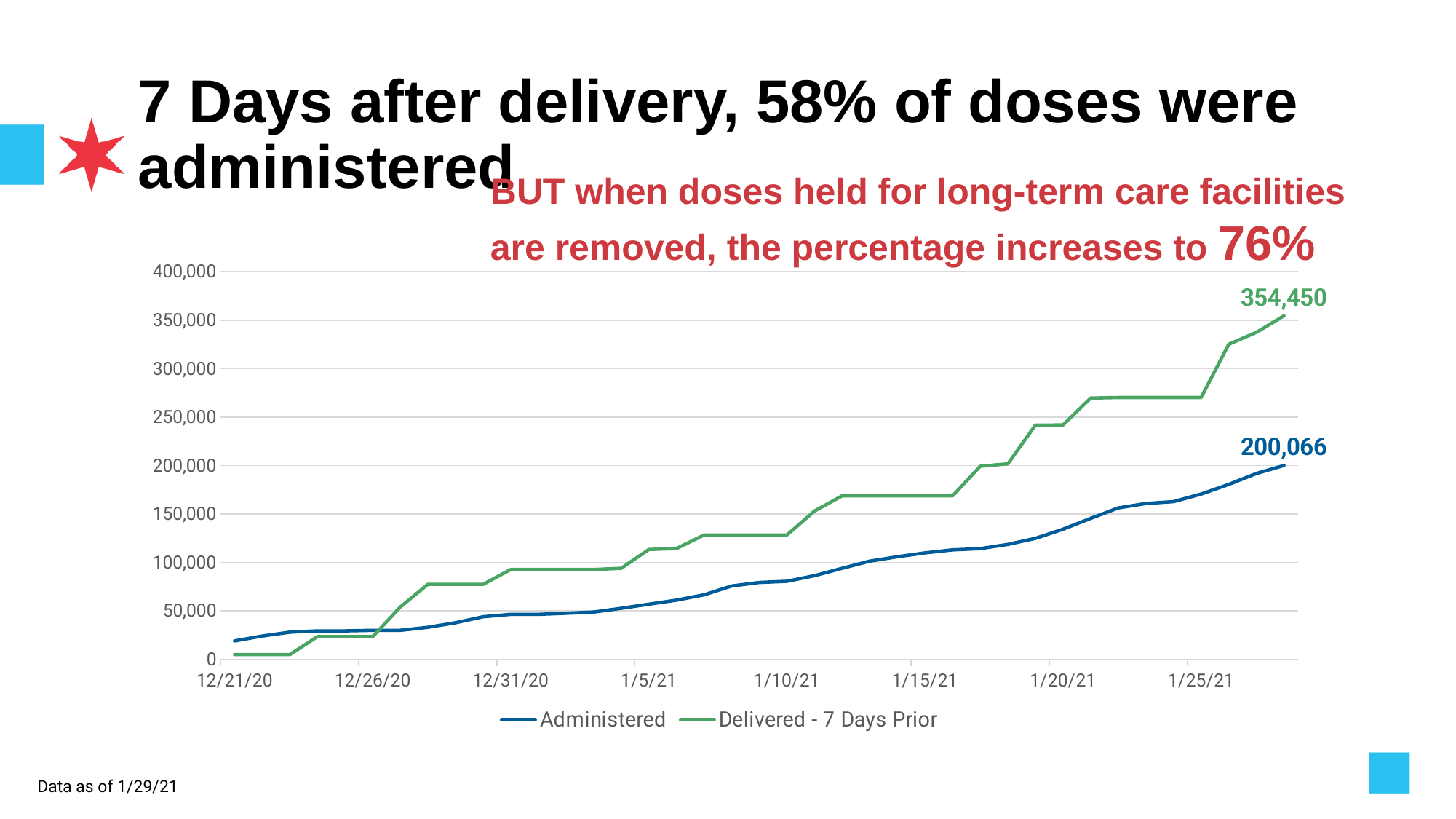

# 7 Days after delivery, 58% of doses were administered
BUT when doses held for long-term care facilities are removed, the percentage increases to 76%

### Chart

| Category | Administered | Delivered - 7 Days Prior |
|---|---|---|
| 44186 | 18966.0 | 4875.0 |
| 44187 | 24032.0 | 4875.0 |
| 44188 | 28012.0 | 4875.0 |
| 44189 | 29326.0 | 23400.0 |
| 44190 | 29326.0 | 23400.0 |
| 44191 | 29901.0 | 23400.0 |
| 44192 | 29902.0 | 54000.0 |
| 44193 | 33041.0 | 77375.0 |
| 44194 | 37718.0 | 77375.0 |
| 44195 | 43938.0 | 77375.0 |
| 44196 | 46361.0 | 92675.0 |
| 44197 | 46363.0 | 92675.0 |
| 44198 | 47517.0 | 92675.0 |
| 44199 | 48782.0 | 92675.0 |
| 44200 | 52647.0 | 93875.0 |
| 44201 | 56875.0 | 113375.0 |
| 44202 | 61048.0 | 114275.0 |
| 44203 | 66569.0 | 128250.0 |
| 44204 | 75648.0 | 128250.0 |
| 44205 | 79289.0 | 128250.0 |
| 44206 | 80510.0 | 128250.0 |
| 44207 | 86310.0 | 153025.0 |
| 44208 | 93909.0 | 168625.0 |
| 44209 | 101282.0 | 168625.0 |
| 44210 | 105801.0 | 168625.0 |
| 44211 | 109800.0 | 168625.0 |
| 44212 | 112934.0 | 168625.0 |
| 44213 | 114207.0 | 199225.0 |
| 44214 | 118565.0 | 201725.0 |
| 44215 | 124819.0 | 241750.0 |
| 44216 | 134279.0 | 241850.0 |
| 44217 | 145422.0 | 269600.0 |
| 44218 | 156205.0 | 270200.0 |
| 44219 | 160790.0 | 270200.0 |
| 44220 | 162680.0 | 270200.0 |
| 44221 | 170557.0 | 270200.0 |
| 44222 | 180547.0 | 325150.0 |
| 44223 | 191775.0 | 337450.0 |
| 44224 | 200066.0 | 354450.0 |
Data as of 1/29/21